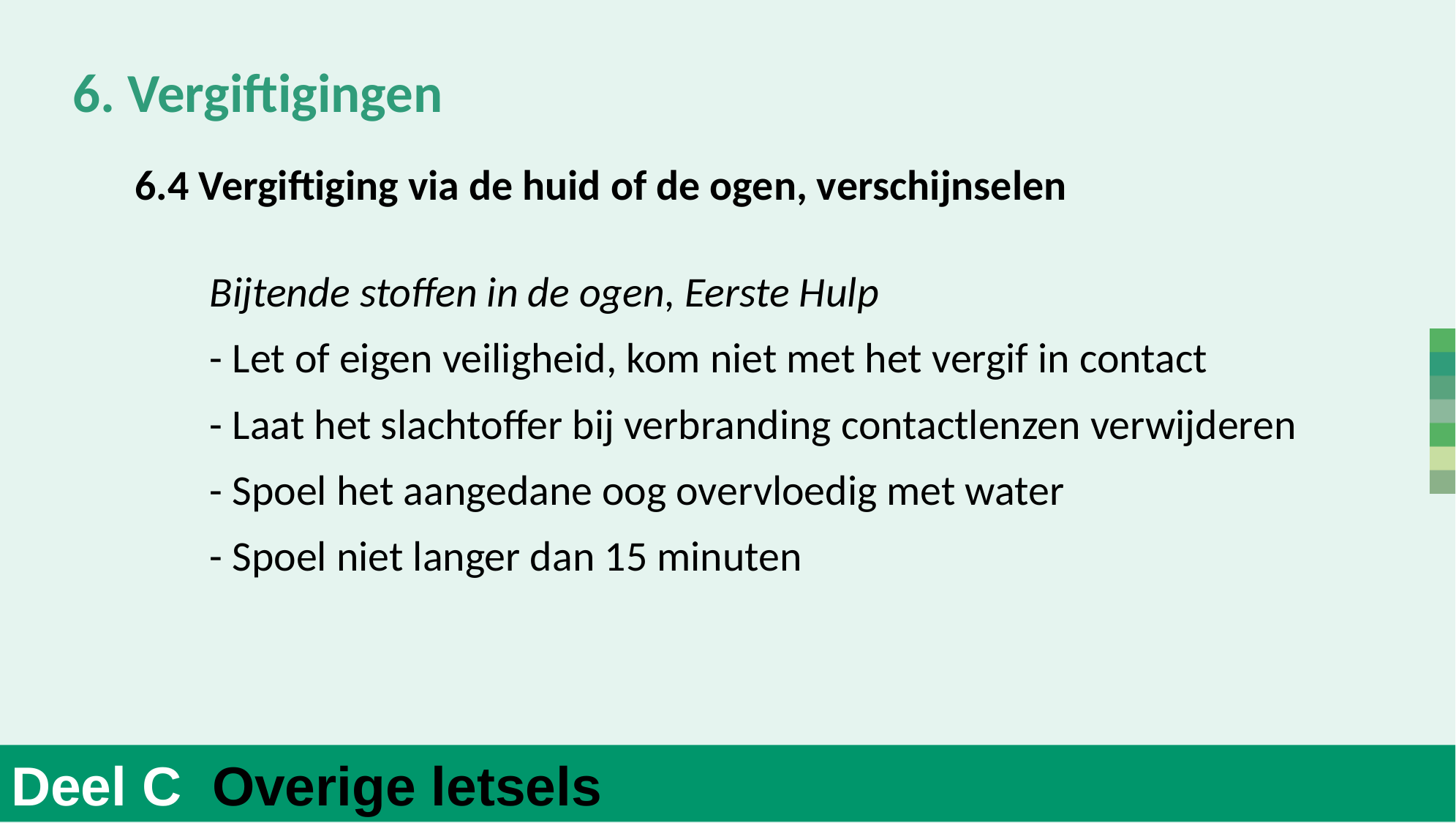

6. Vergiftigingen

	Bijtende stoffen in de ogen, Eerste Hulp
	- Let of eigen veiligheid, kom niet met het vergif in contact
	- Laat het slachtoffer bij verbranding contactlenzen verwijderen
	- Spoel het aangedane oog overvloedig met water
	- Spoel niet langer dan 15 minuten

	6.4 Vergiftiging via de huid of de ogen, verschijnselen

Deel C  Overige letsels